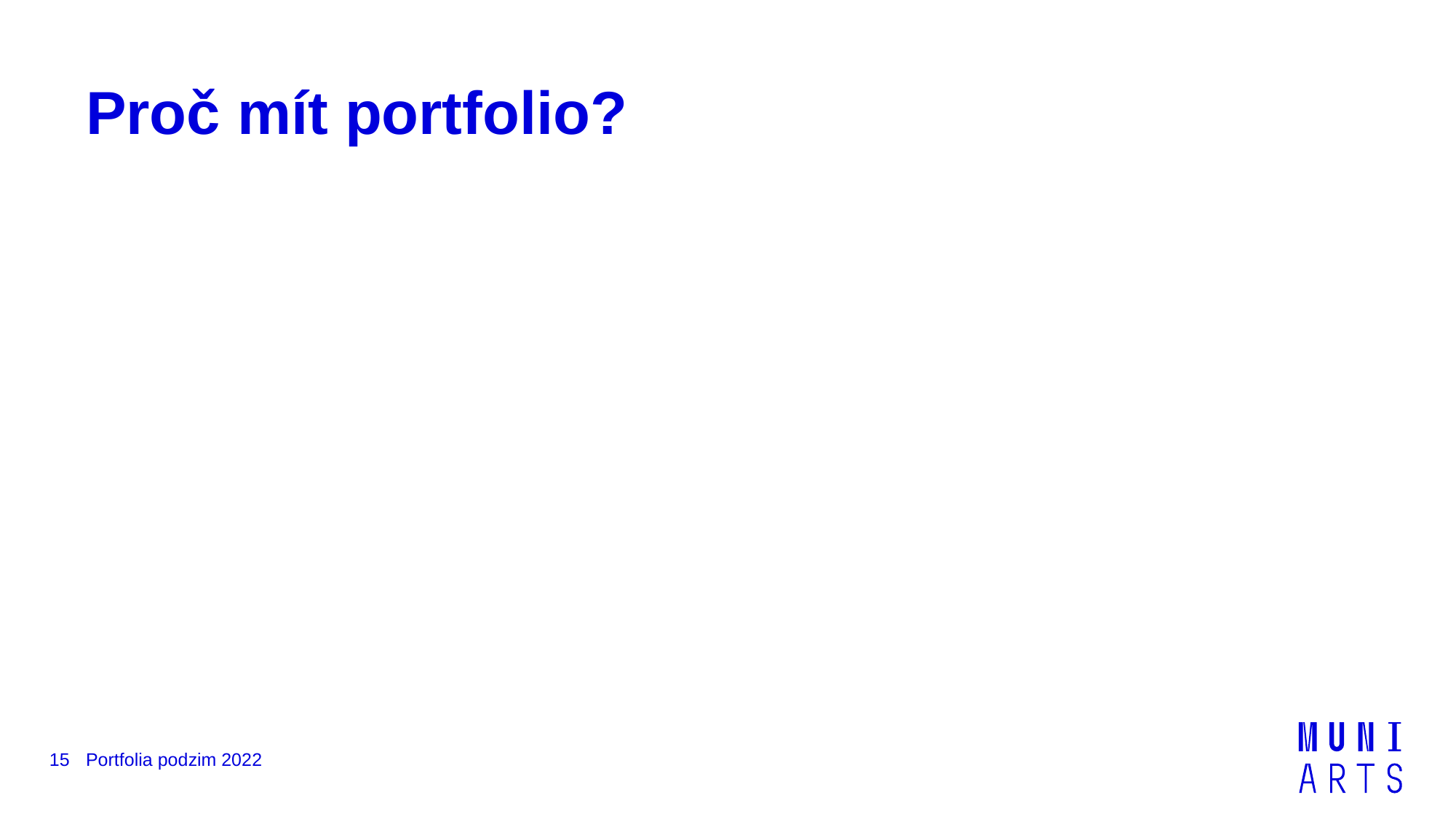

# Proč mít portfolio?

15
Portfolia podzim 2022